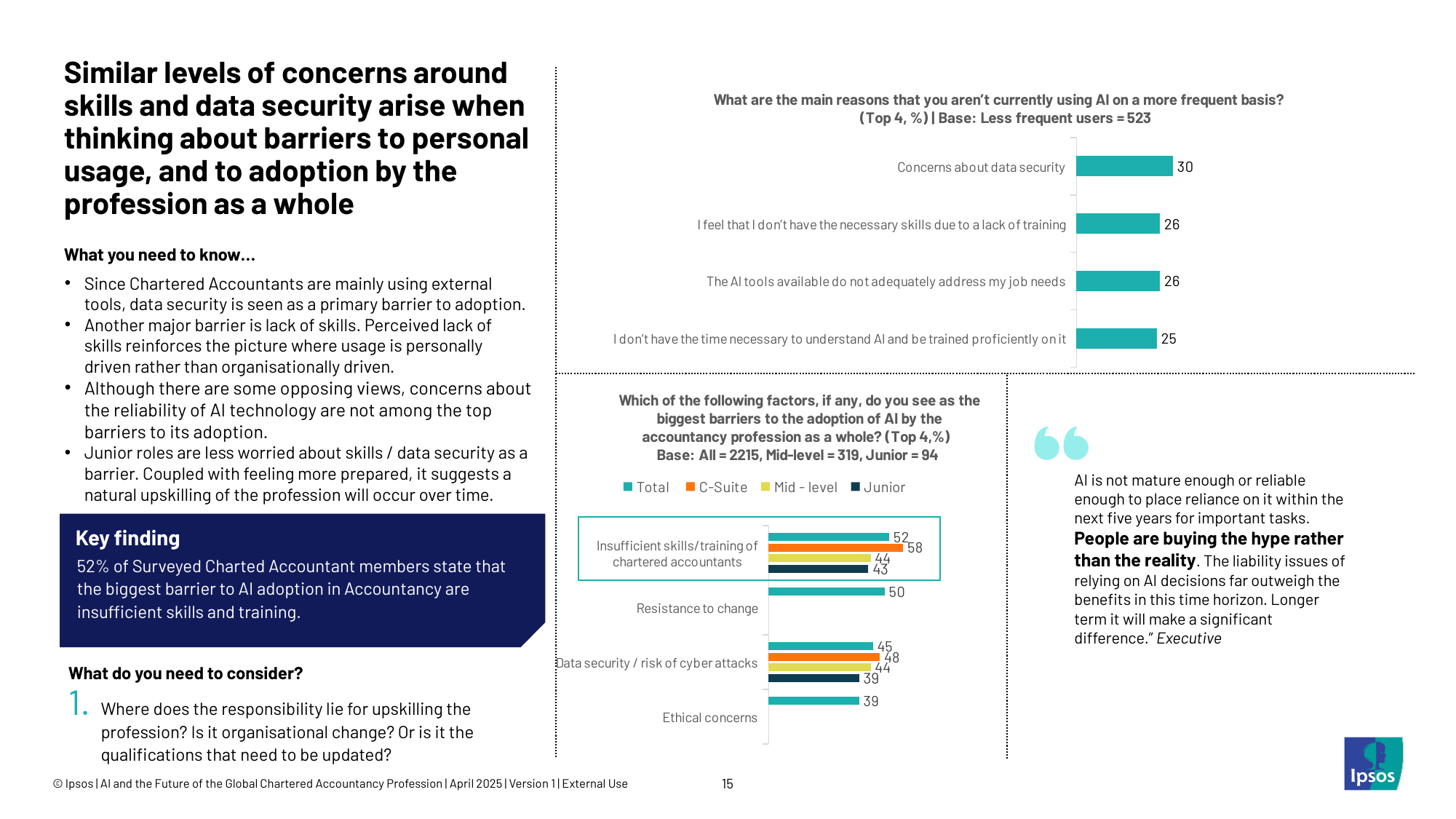

Similar levels of concerns around skills and data security arise when thinking about barriers to personal usage, and to adoption by the profession as a whole

### Chart: What are the main reasons that you aren’t currently using AI on a more frequent basis?
(Top 4, %) | Base: Less frequent users = 523

| Category | All |
|---|---|
| I don’t have the time necessary to understand AI and be trained proficiently on it | 25.0 |
| The AI tools available do not adequately address my job needs | 26.0 |
| I feel that I don’t have the necessary skills due to a lack of training | 26.0 |
| Concerns about data security | 30.0 |
What you need to know…
Since Chartered Accountants are mainly using external tools, data security is seen as a primary barrier to adoption.
Another major barrier is lack of skills. Perceived lack of skills reinforces the picture where usage is personally driven rather than organisationally driven.
Although there are some opposing views, concerns about the reliability of AI technology are not among the top barriers to its adoption.
Junior roles are less worried about skills / data security as a barrier. Coupled with feeling more prepared, it suggests a natural upskilling of the profession will occur over time.

### Chart: Which of the following factors, if any, do you see as the biggest barriers to the adoption of AI by the accountancy profession as a whole? (Top 4,%)
Base: All = 2215, Mid-level = 319, Junior = 94

| Category | Junior  | Mid - level | C-Suite | Total  |
|---|---|---|---|---|
| Ethical concerns | None | None | None | 39.0 |
| Data security / risk of cyber attacks | 39.0 | 44.0 | 48.0 | 45.0 |
| Resistance to change | None | None | None | 50.0 |
| Insufficient skills/training of chartered accountants | 43.0 | 44.0 | 58.0 | 52.0 |

AI is not mature enough or reliable enough to place reliance on it within the next five years for important tasks. People are buying the hype rather than the reality. The liability issues of relying on AI decisions far outweigh the benefits in this time horizon. Longer term it will make a significant difference.” Executive

Key finding
52% of Surveyed Charted Accountant members state that the biggest barrier to AI adoption in Accountancy are insufficient skills and training.

What do you need to consider?
Where does the responsibility lie for upskilling the profession? Is it organisational change? Or is it the qualifications that need to be updated?